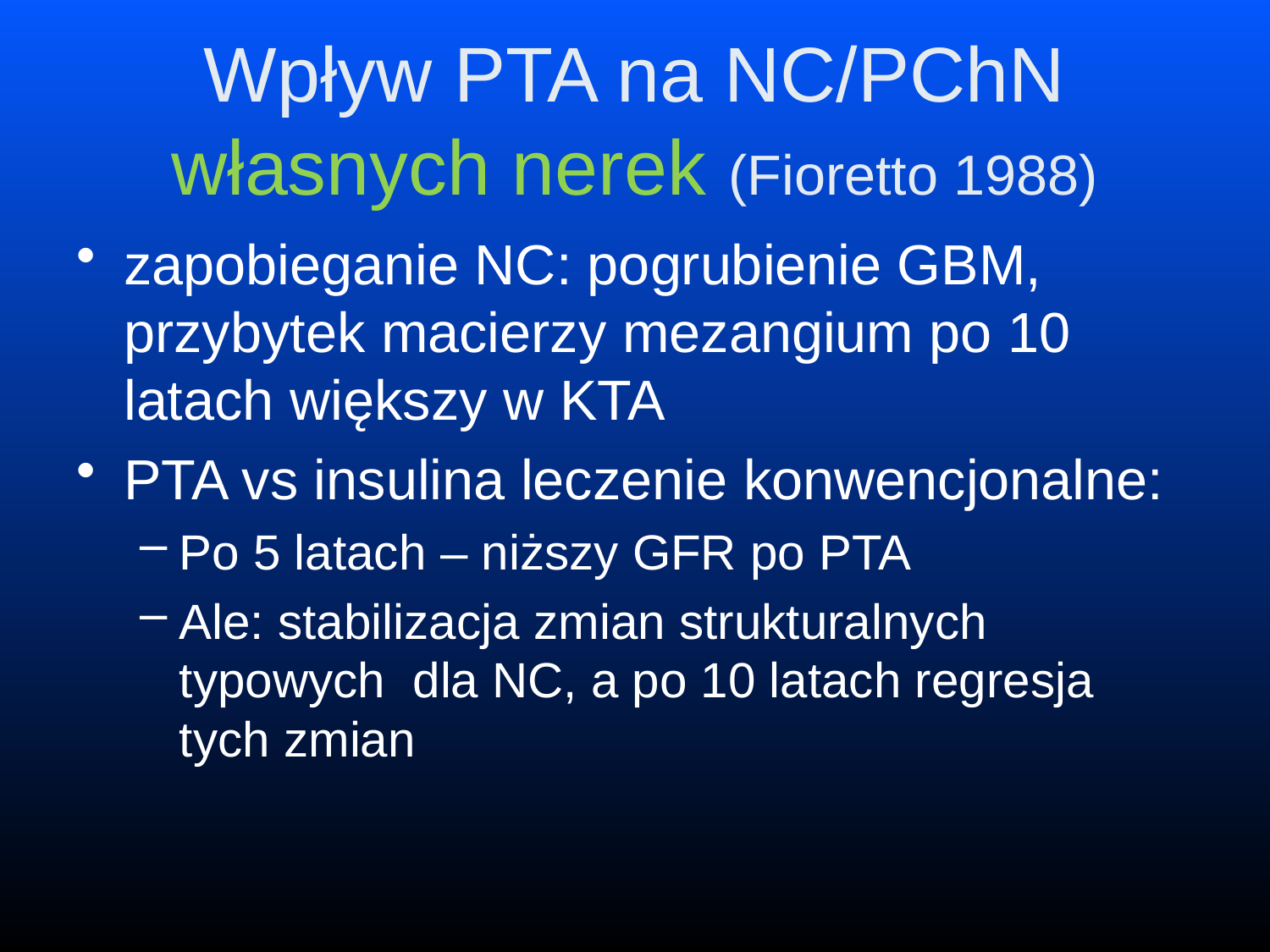

# Wpływ PTA na NC/PChN własnych nerek (Fioretto 1988)
zapobieganie NC: pogrubienie GBM, przybytek macierzy mezangium po 10 latach większy w KTA
PTA vs insulina leczenie konwencjonalne:
Po 5 latach – niższy GFR po PTA
Ale: stabilizacja zmian strukturalnych typowych  dla NC, a po 10 latach regresja tych zmian